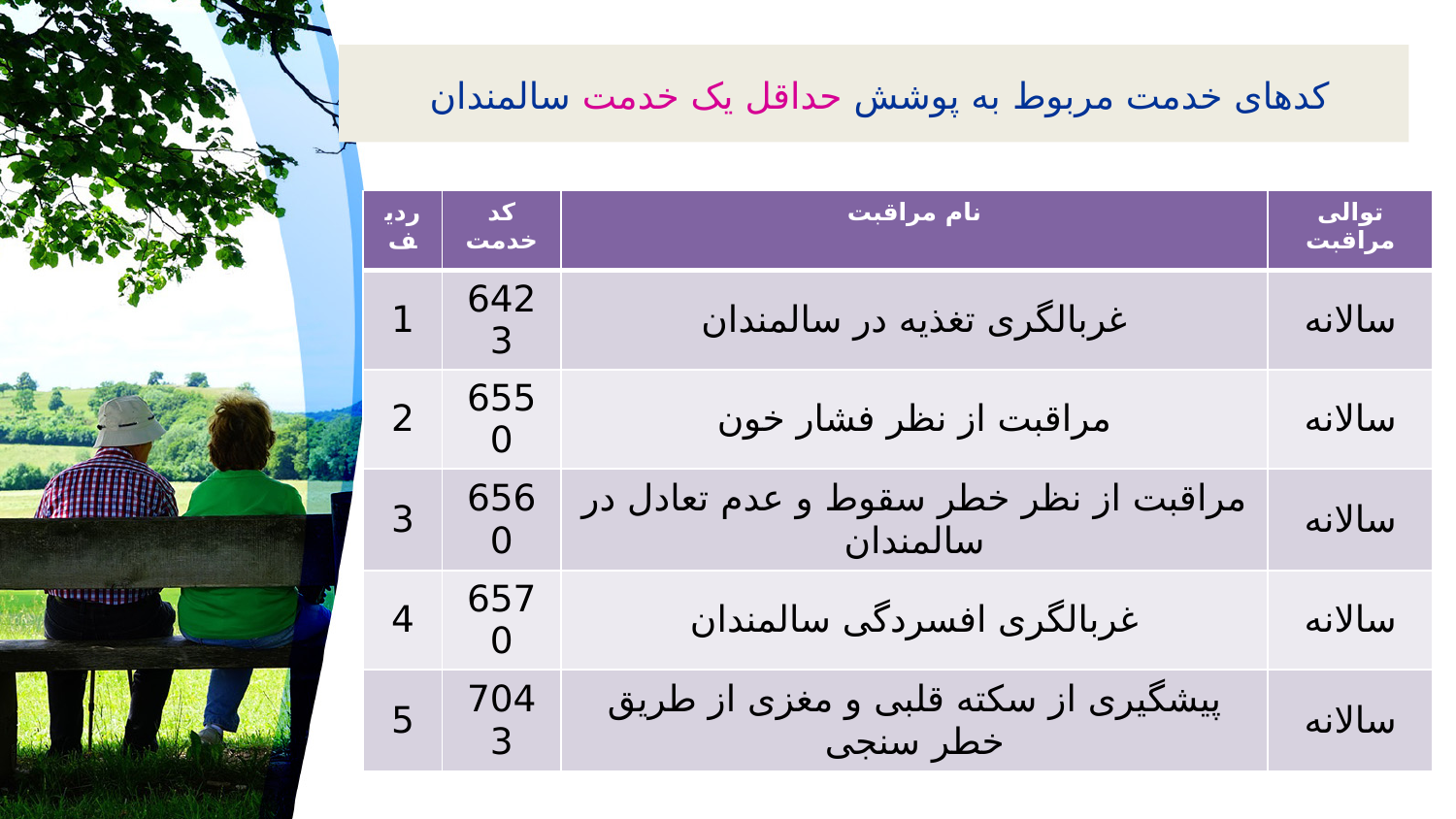

# کدهای خدمت مربوط به پوشش حداقل یک خدمت سالمندان
| ردیف | کد خدمت | نام مراقبت | توالی مراقبت |
| --- | --- | --- | --- |
| 1 | 6423 | غربالگری تغذیه در سالمندان | سالانه |
| 2 | 6550 | مراقبت از نظر فشار خون | سالانه |
| 3 | 6560 | مراقبت از نظر خطر سقوط و عدم تعادل در سالمندان | سالانه |
| 4 | 6570 | غربالگری افسردگی سالمندان | سالانه |
| 5 | 7043 | پیشگیری از سکته قلبی و مغزی از طریق خطر سنجی | سالانه |